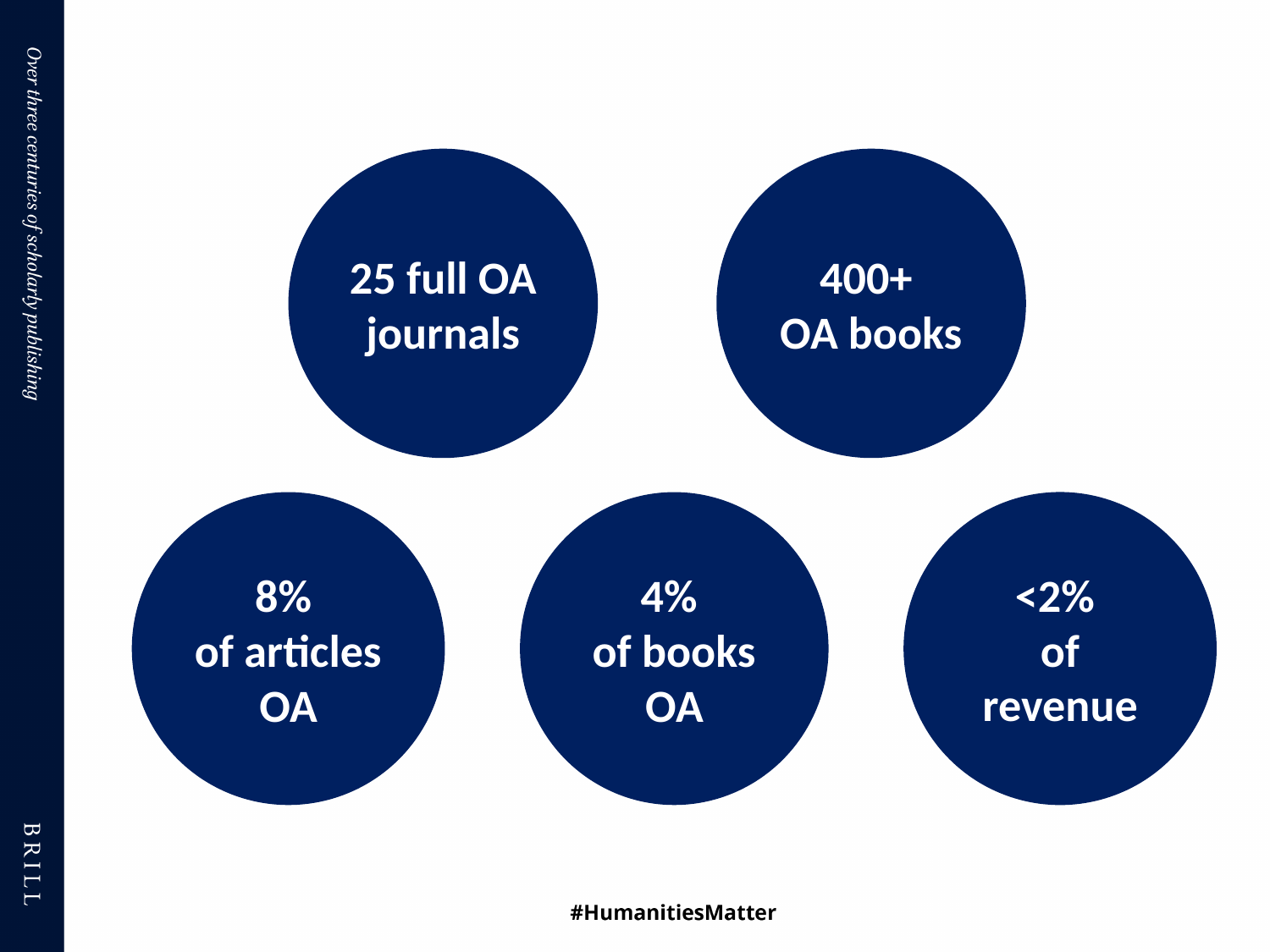

5
400+
OA books
25 full OA journals
<2%
of revenue
8%
of articles OA
4%
of books OA